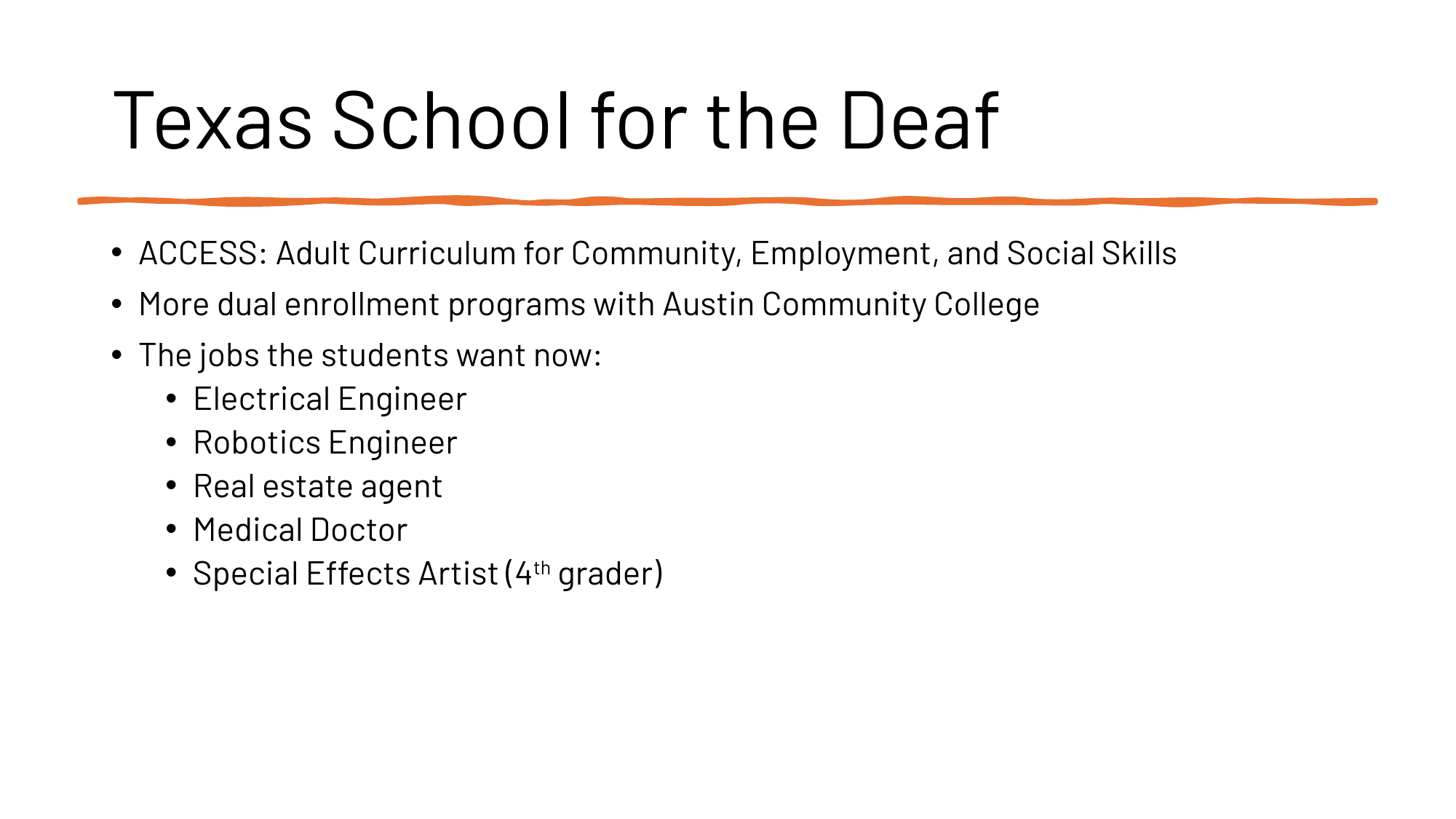

# Texas School for the Deaf

ACCESS: Adult Curriculum for Community, Employment, and Social Skills
More dual enrollment programs with Austin Community College
The jobs the students want now:
Electrical Engineer
Robotics Engineer
Real estate agent
Medical Doctor
Special Effects Artist (4th grader)